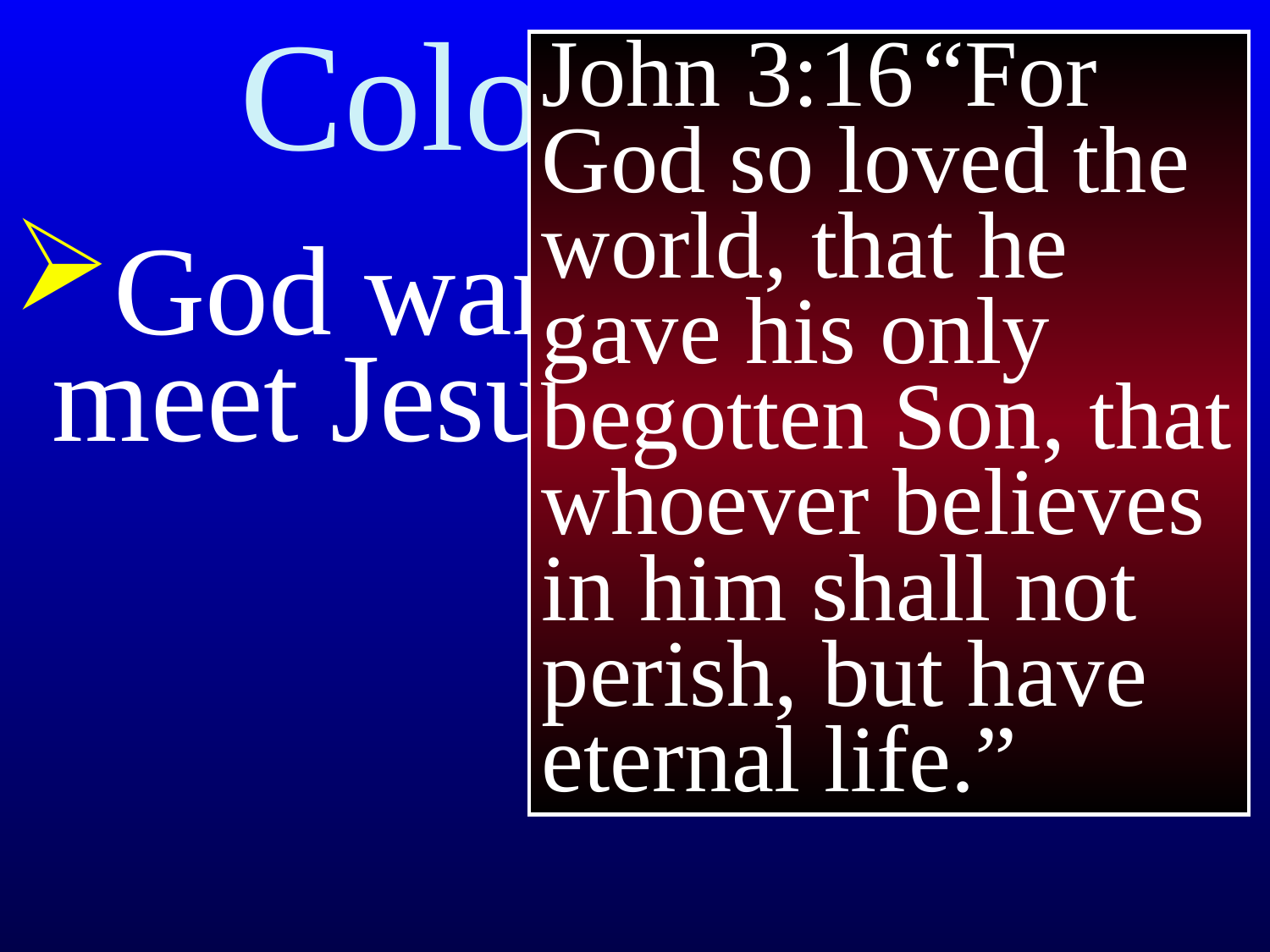

# Colossians 3
John 3:16	“For God so loved the world, that he gave his only begotten Son, that whoever believes in him shall not perish, but have eternal life.”
God wants people to meet Jesus